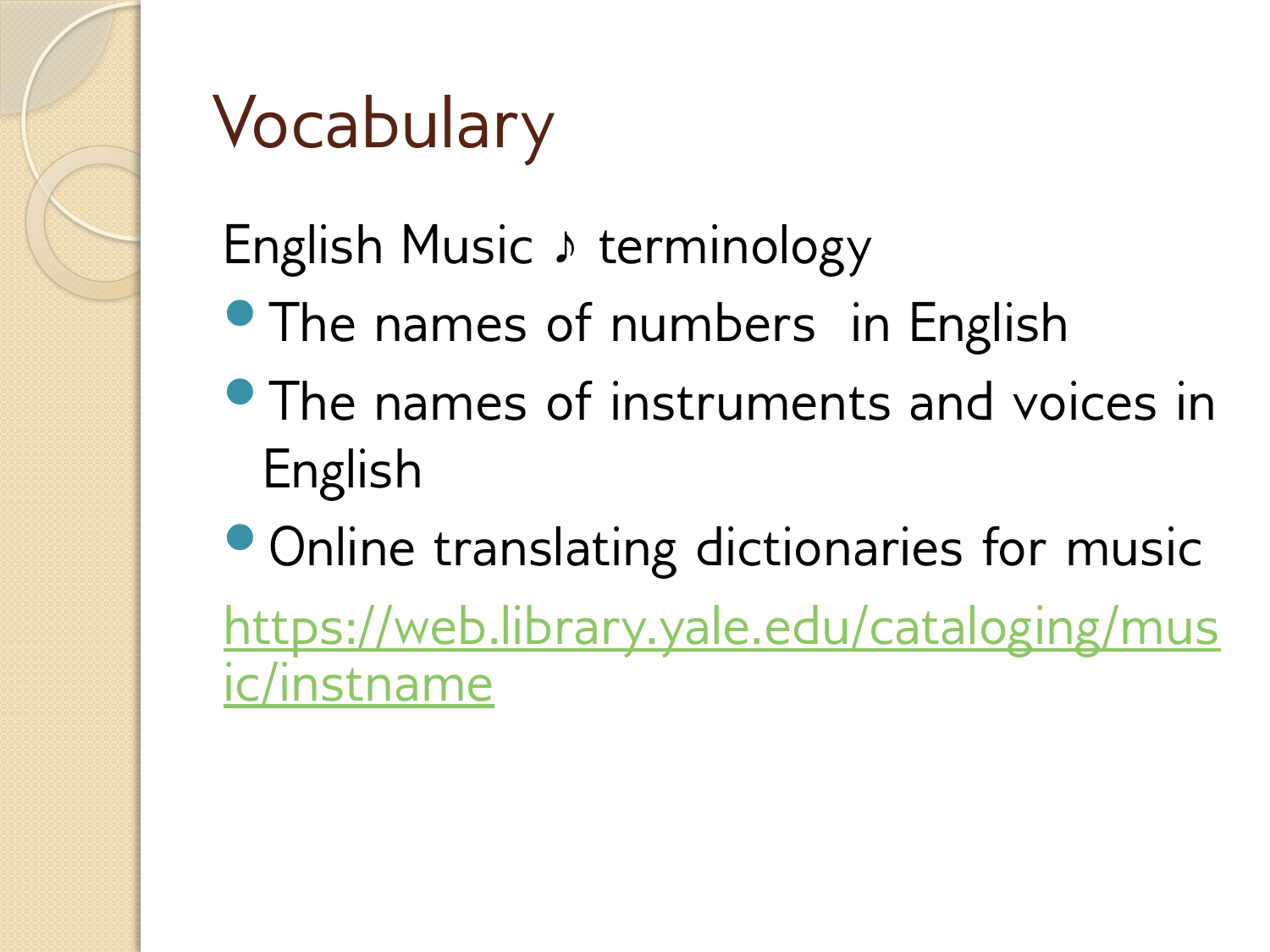

# Vocabulary
English Music ♪ terminology
The names of numbers  in English
The names of instruments and voices in English
Online translating dictionaries for music
https://web.library.yale.edu/cataloging/music/instname